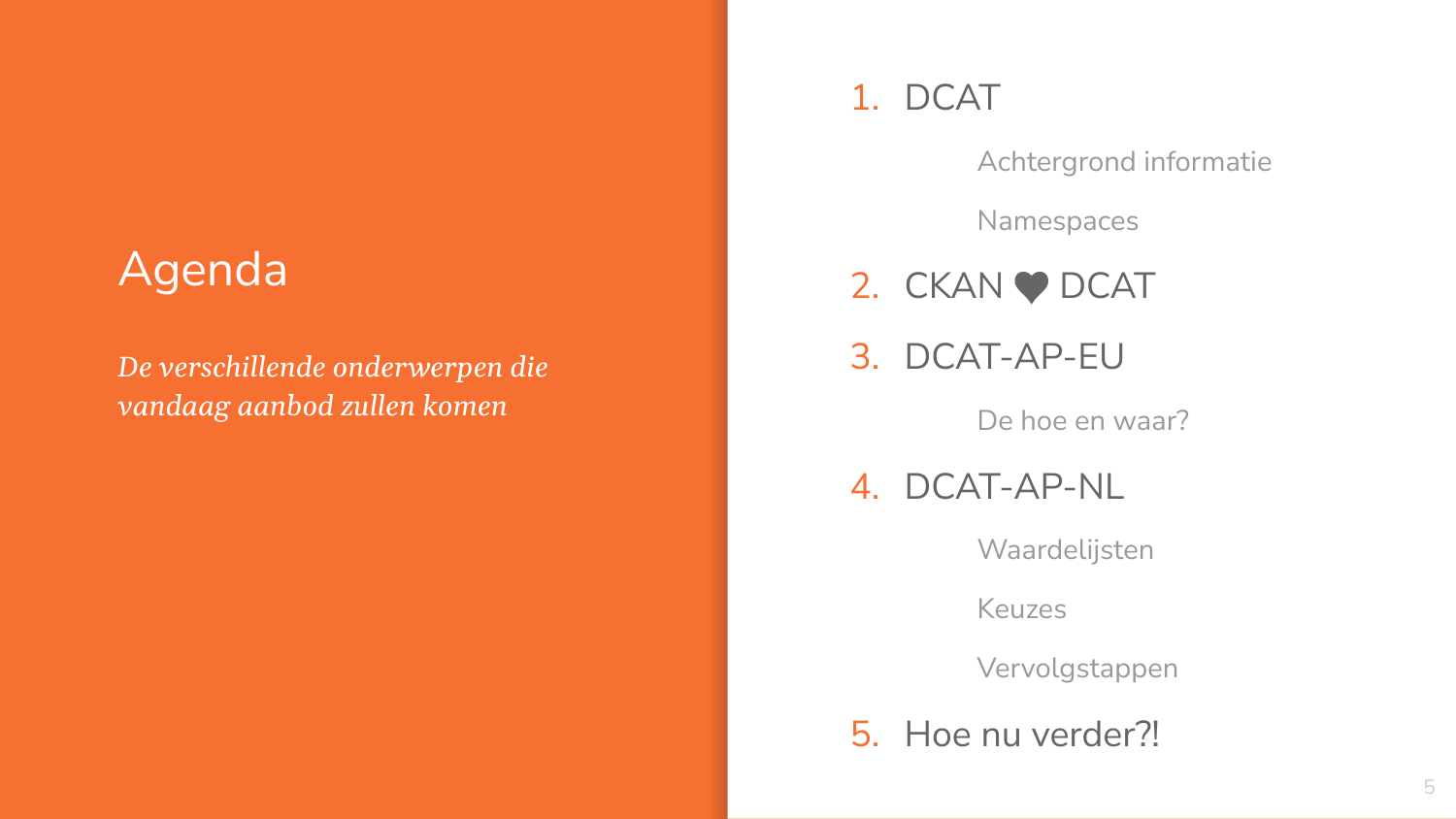

DCAT
Achtergrond informatie
Namespaces
CKAN ♥ DCAT
DCAT-AP-EU
De hoe en waar?
DCAT-AP-NL
Waardelijsten
Keuzes
Vervolgstappen
Hoe nu verder?!
# Agenda
De verschillende onderwerpen die vandaag aanbod zullen komen
5